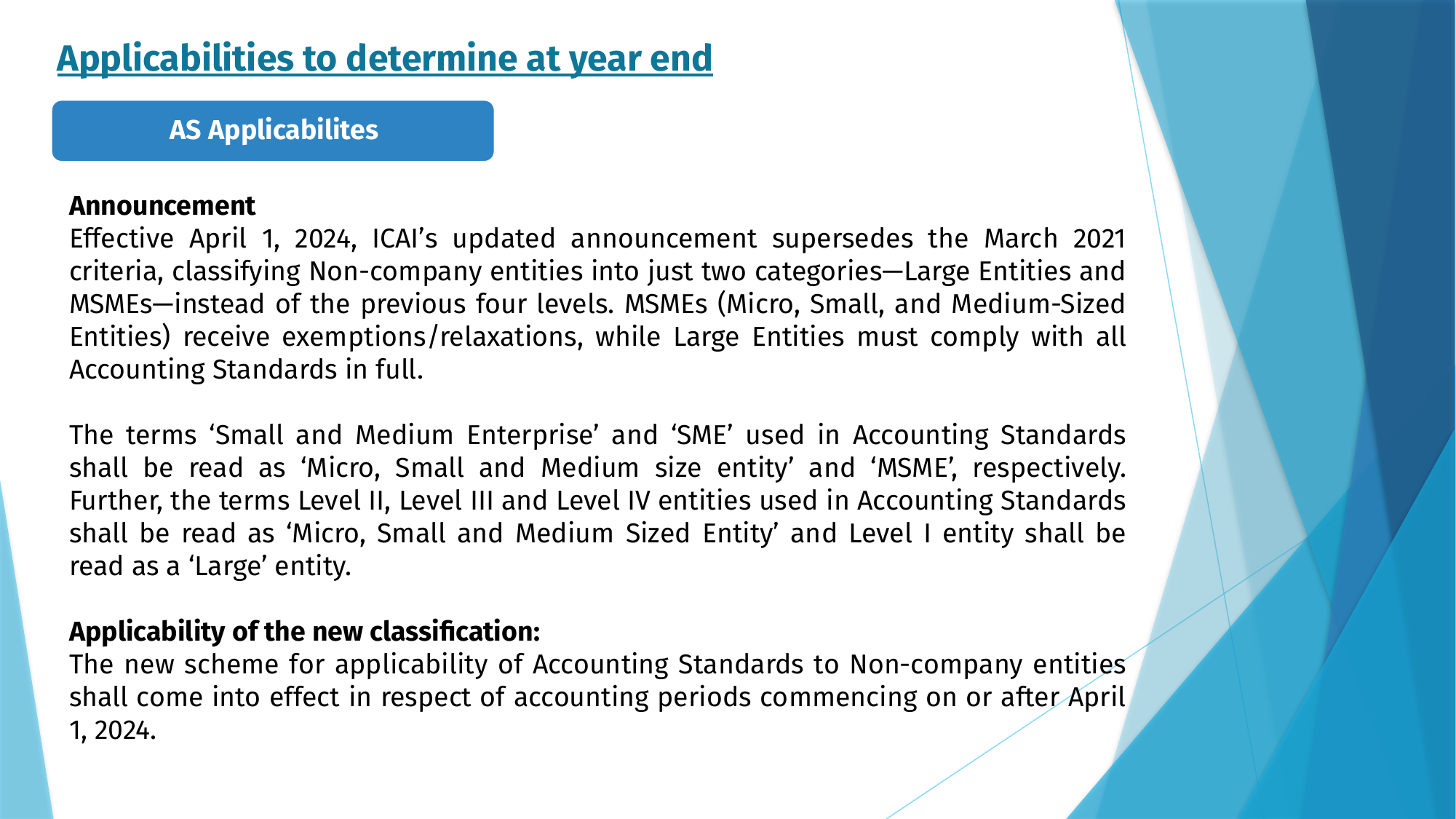

# Applicabilities to determine at year end
AS Applicabilites
Announcement
Effective April 1, 2024, ICAI’s updated announcement supersedes the March 2021 criteria, classifying Non-company entities into just two categories—Large Entities and MSMEs—instead of the previous four levels. MSMEs (Micro, Small, and Medium-Sized Entities) receive exemptions/relaxations, while Large Entities must comply with all Accounting Standards in full.

The terms ‘Small and Medium Enterprise’ and ‘SME’ used in Accounting Standards shall be read as ‘Micro, Small and Medium size entity’ and ‘MSME’, respectively. Further, the terms Level II, Level III and Level IV entities used in Accounting Standards shall be read as ‘Micro, Small and Medium Sized Entity’ and Level I entity shall be read as a ‘Large’ entity.

Applicability of the new classification:
The new scheme for applicability of Accounting Standards to Non-company entities shall come into effect in respect of accounting periods commencing on or after April 1, 2024.